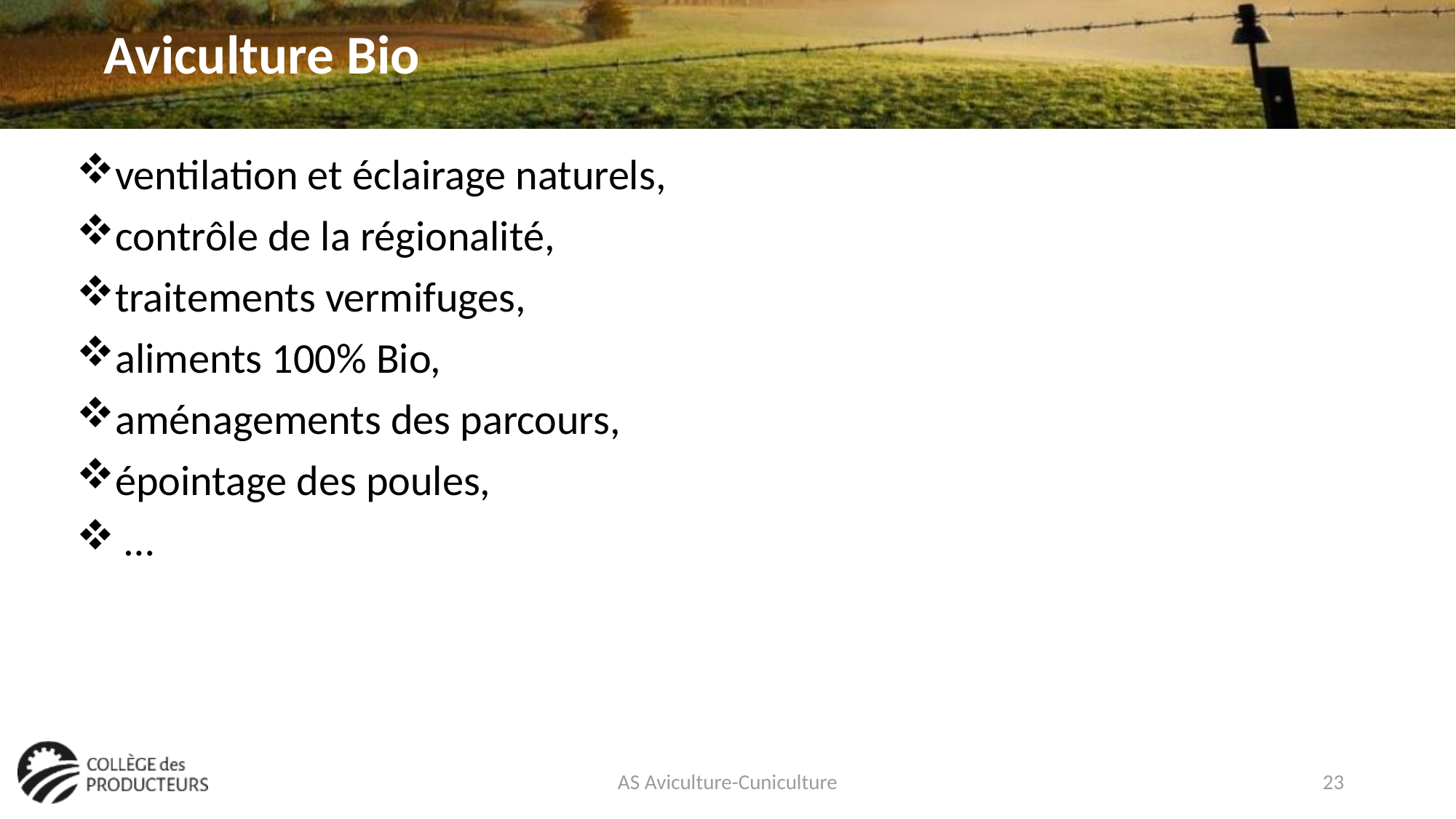

Aviculture Bio
#
ventilation et éclairage naturels,
contrôle de la régionalité,
traitements vermifuges,
aliments 100% Bio,
aménagements des parcours,
épointage des poules,
 …
AS Aviculture-Cuniculture
23